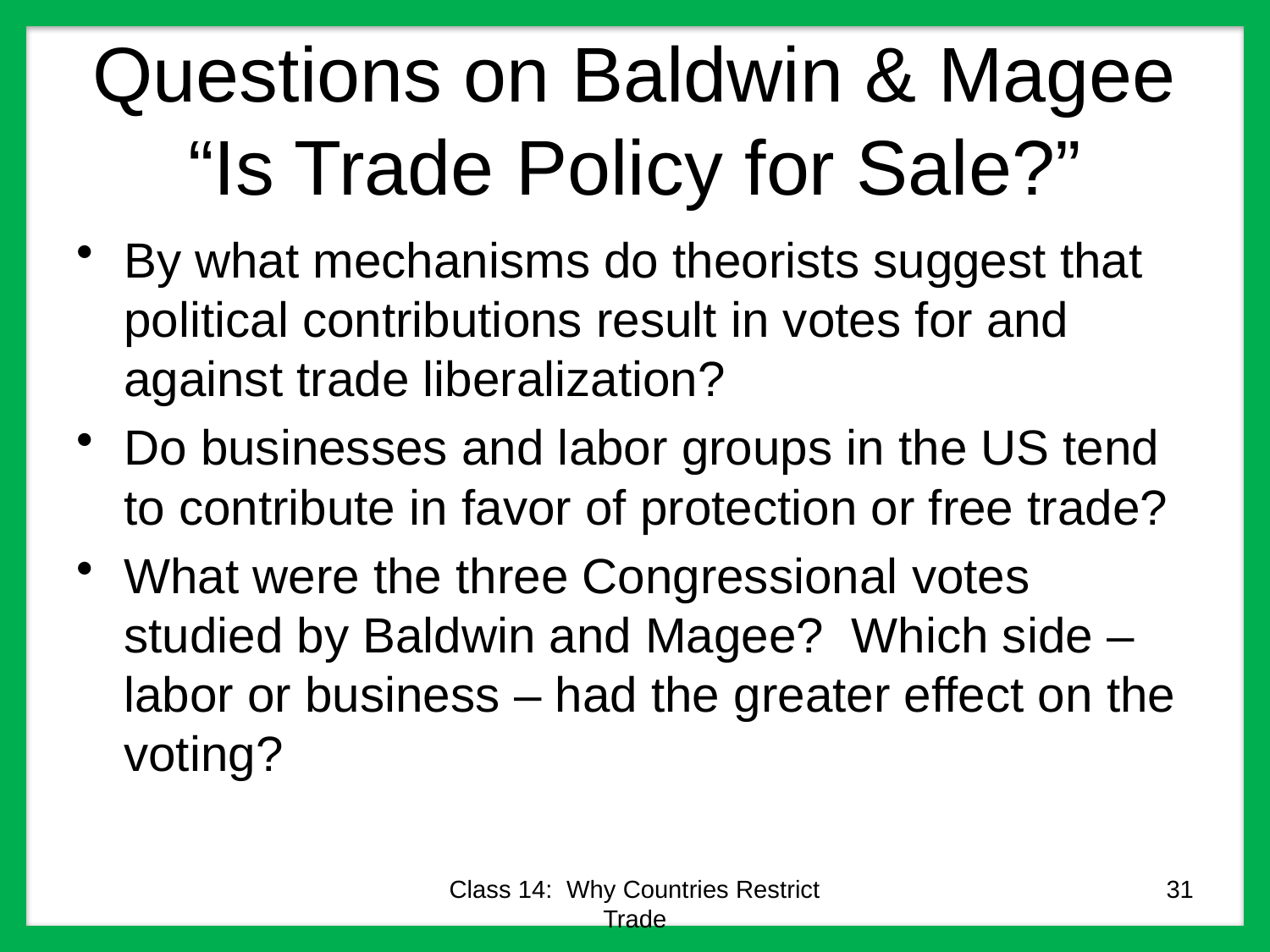

# Questions on Baldwin & Magee “Is Trade Policy for Sale?”
By what mechanisms do theorists suggest that political contributions result in votes for and against trade liberalization?
Do businesses and labor groups in the US tend to contribute in favor of protection or free trade?
What were the three Congressional votes studied by Baldwin and Magee?  Which side – labor or business – had the greater effect on the voting?
Class 14:  Why Countries Restrict Trade
31